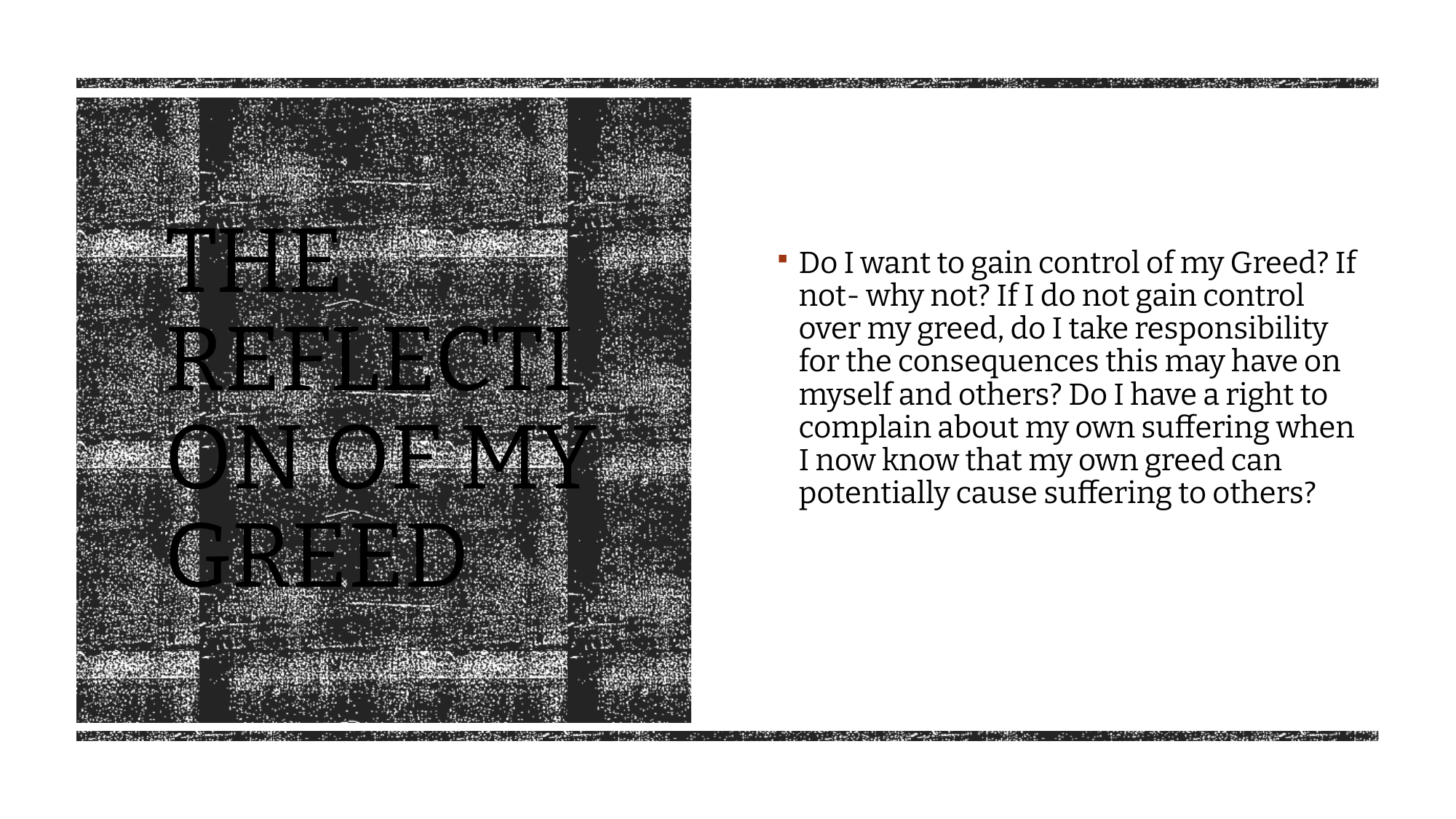

Do I want to gain control of my Greed? If not- why not? If I do not gain control over my greed, do I take responsibility for the consequences this may have on myself and others? Do I have a right to complain about my own suffering when I now know that my own greed can potentially cause suffering to others?

# The Reflection of My Greed